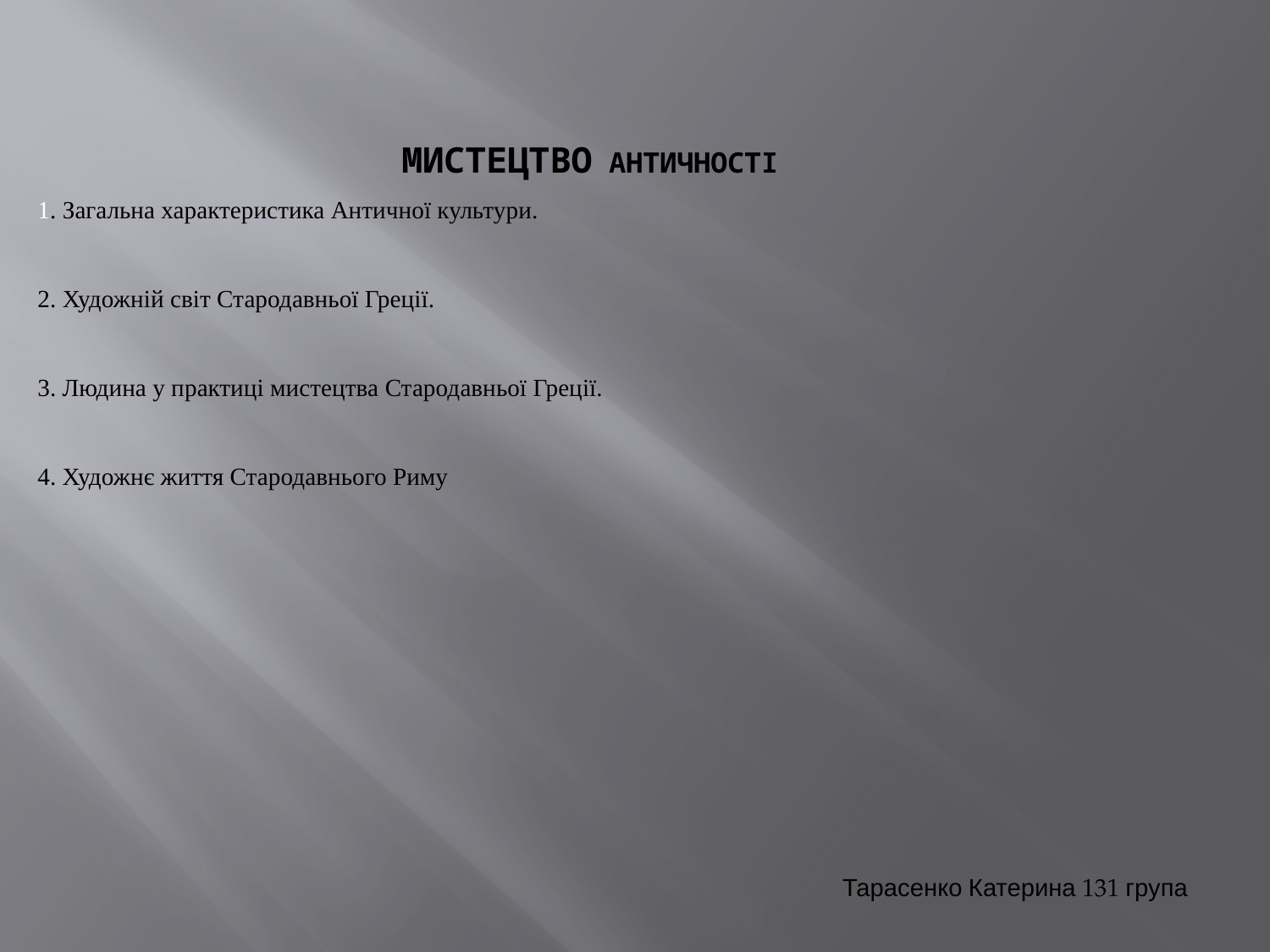

# Мистецтво Античності
1. Загальна характеристика Античної культури.

2. Художній світ Стародавньої Греції.

3. Людина у практиці мистецтва Стародавньої Греції.

4. Художнє життя Стародавнього Риму

Тарасенко Катерина 131 група